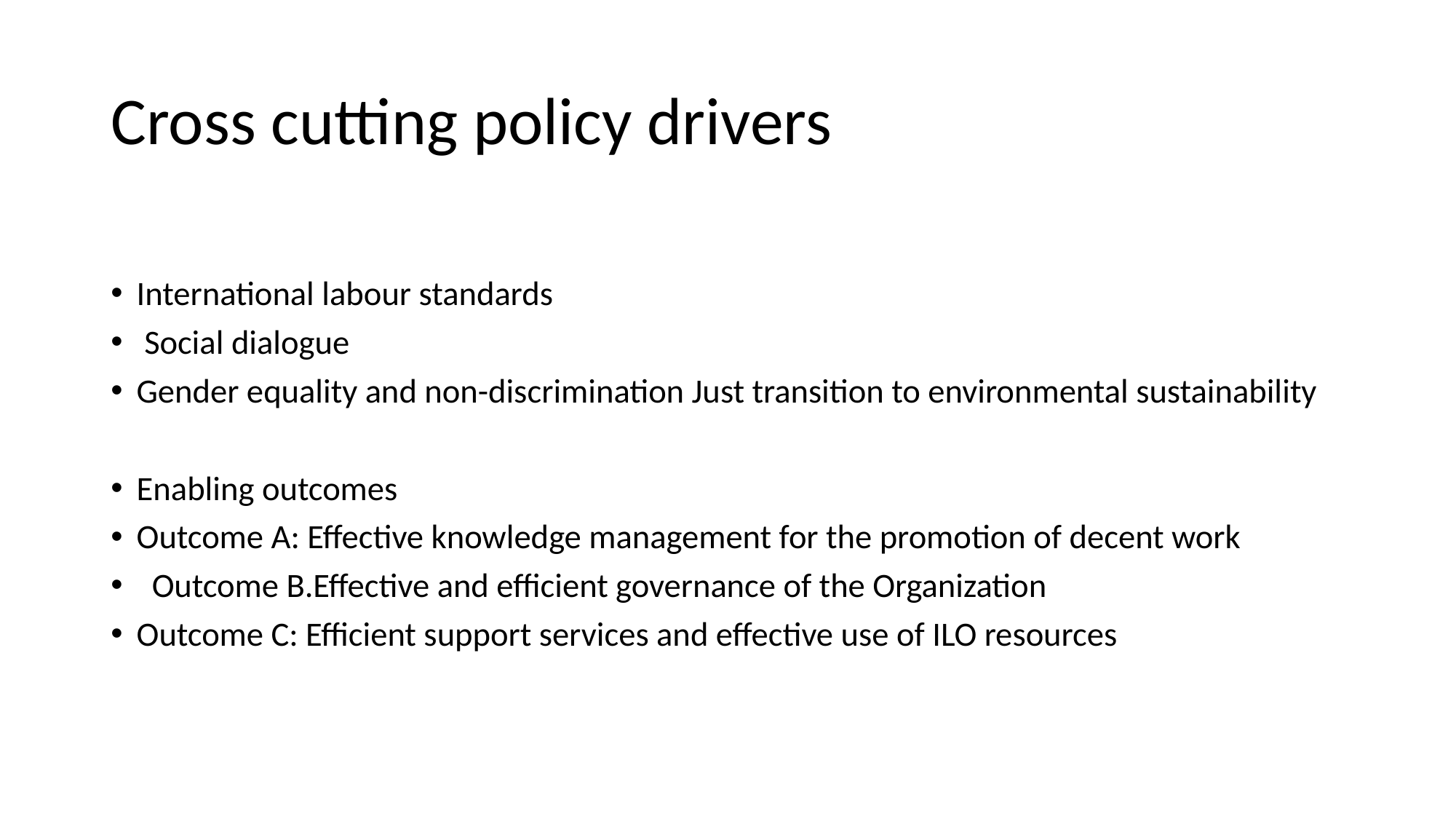

# Cross cutting policy drivers

International labour standards
 Social dialogue
Gender equality and non-discrimination Just transition to environmental sustainability

Enabling outcomes
Outcome A: Effective knowledge management for the promotion of decent work
  Outcome B.Effective and efficient governance of the Organization
Outcome C: Efficient support services and effective use of ILO resources